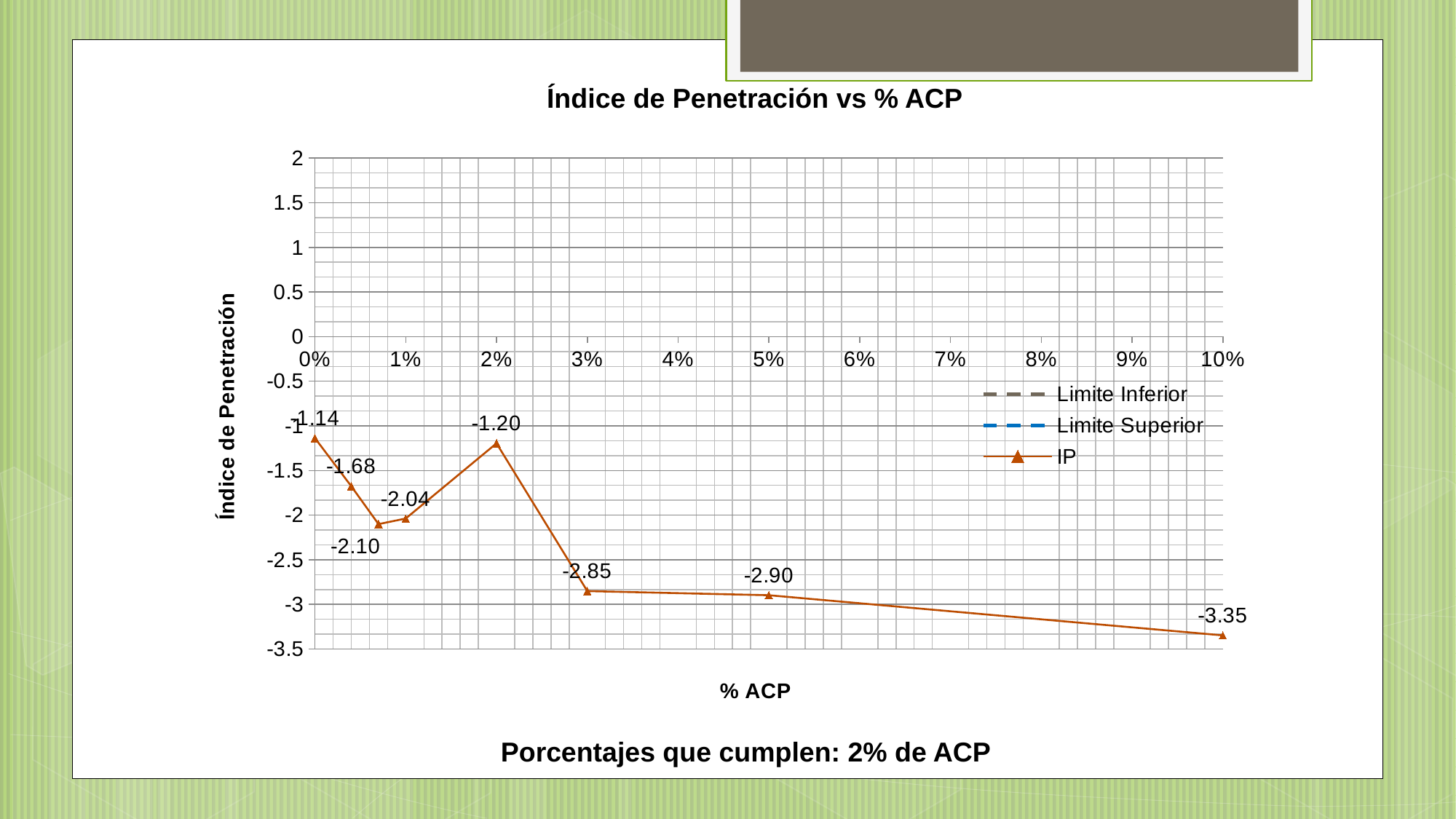

Índice de Penetración vs % ACP

### Chart

| Category |  |  |  |
|---|---|---|---|
Porcentajes que cumplen: 2% de ACP